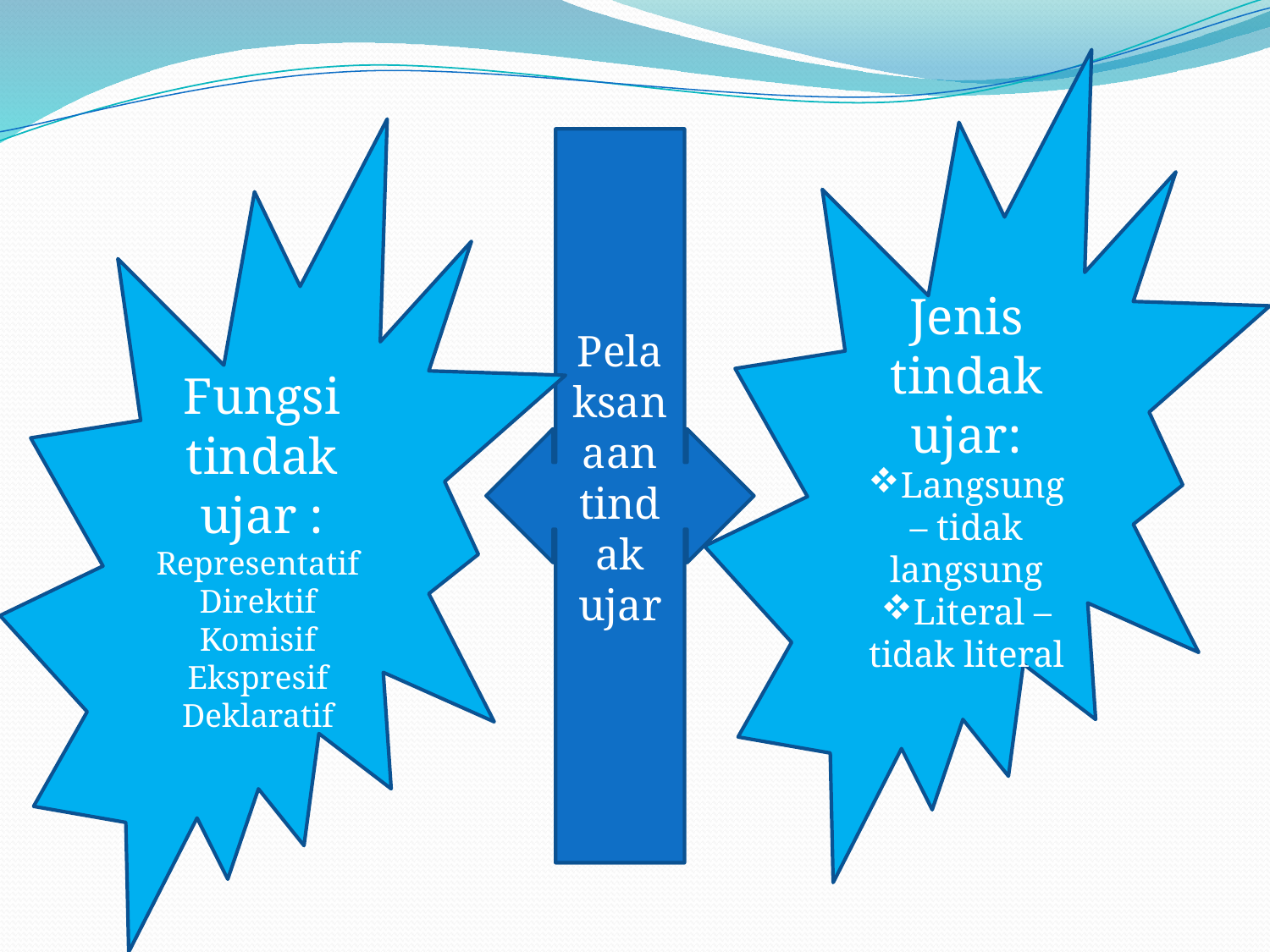

Jenis tindak ujar:
Langsung – tidak langsung
Literal –tidak literal
Fungsi tindak ujar :
Representatif
Direktif
Komisif
Ekspresif
Deklaratif

Pelaksanaan tindak ujar